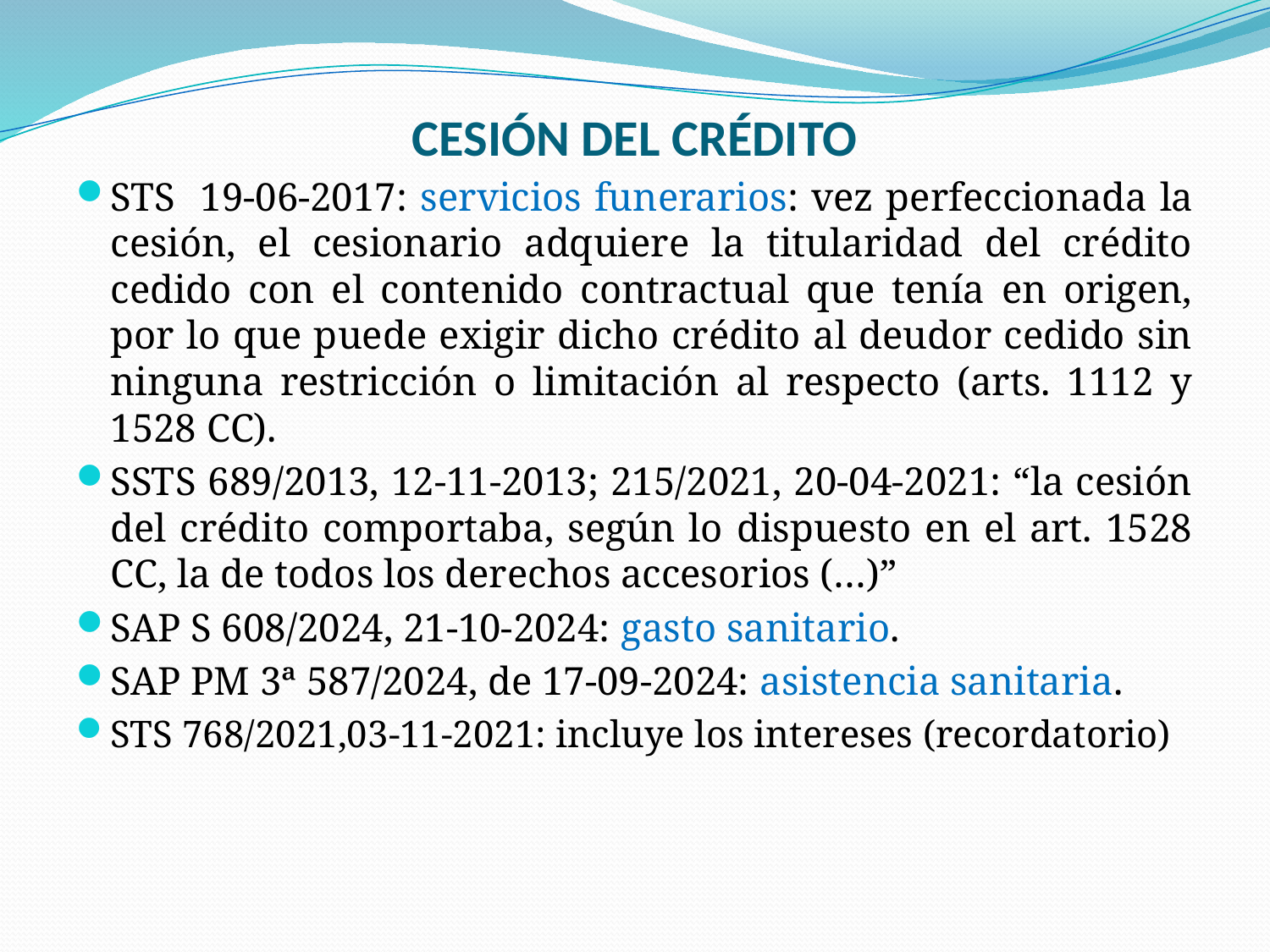

# CESIÓN DEL CRÉDITO
STS  19-06-2017: servicios funerarios: vez perfeccionada la cesión, el cesionario adquiere la titularidad del crédito cedido con el contenido contractual que tenía en origen, por lo que puede exigir dicho crédito al deudor cedido sin ninguna restricción o limitación al respecto (arts. 1112 y 1528 CC).
SSTS 689/2013, 12-11-2013; 215/2021, 20-04-2021: “la cesión del crédito comportaba, según lo dispuesto en el art. 1528 CC, la de todos los derechos accesorios (…)”
SAP S 608/2024, 21-10-2024: gasto sanitario.
SAP PM 3ª 587/2024, de 17-09-2024: asistencia sanitaria.
STS 768/2021,03-11-2021: incluye los intereses (recordatorio)